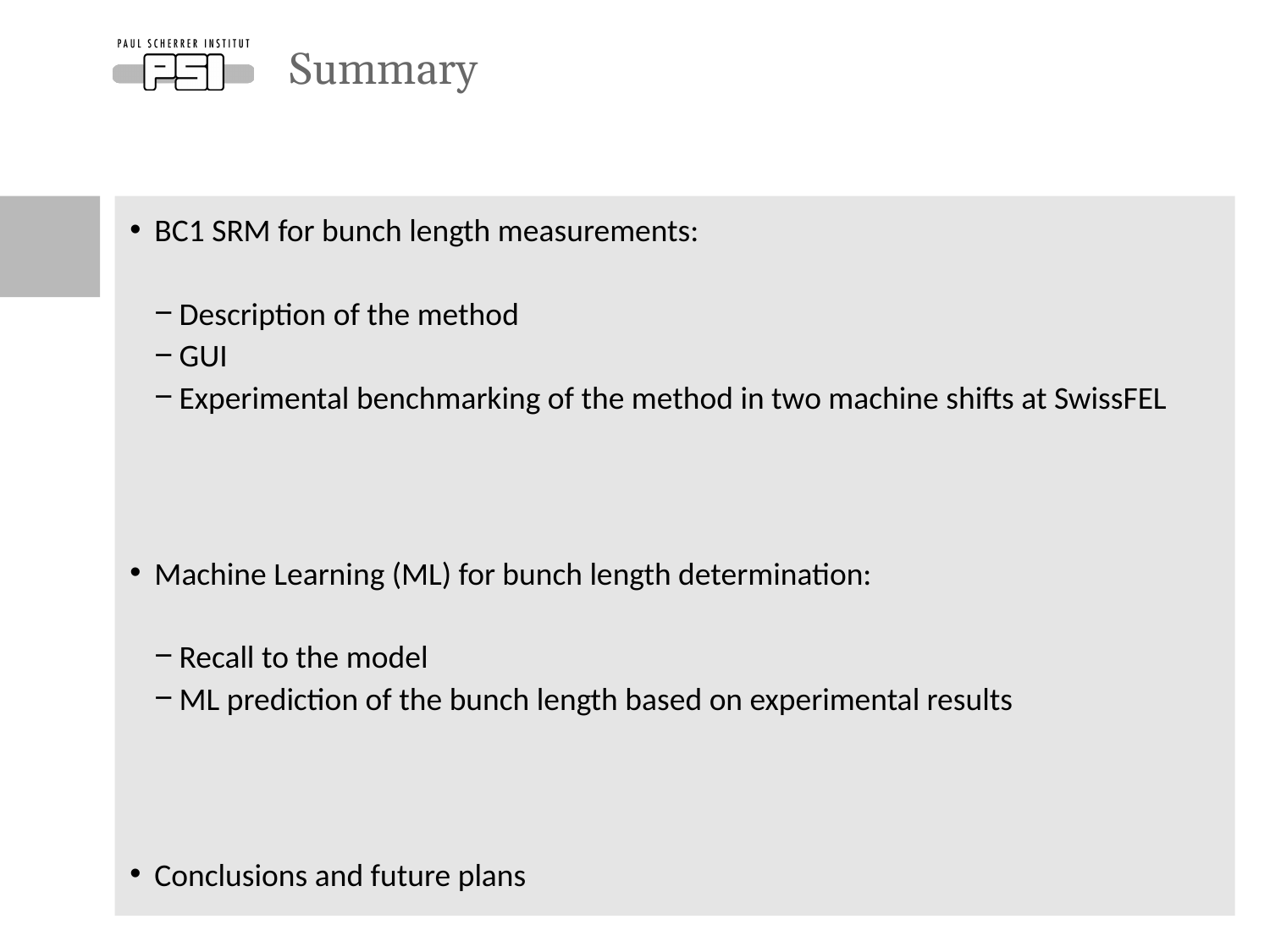

# Summary
BC1 SRM for bunch length measurements:

Description of the method
GUI
Experimental benchmarking of the method in two machine shifts at SwissFEL

Machine Learning (ML) for bunch length determination:

Recall to the model
ML prediction of the bunch length based on experimental results

Conclusions and future plans